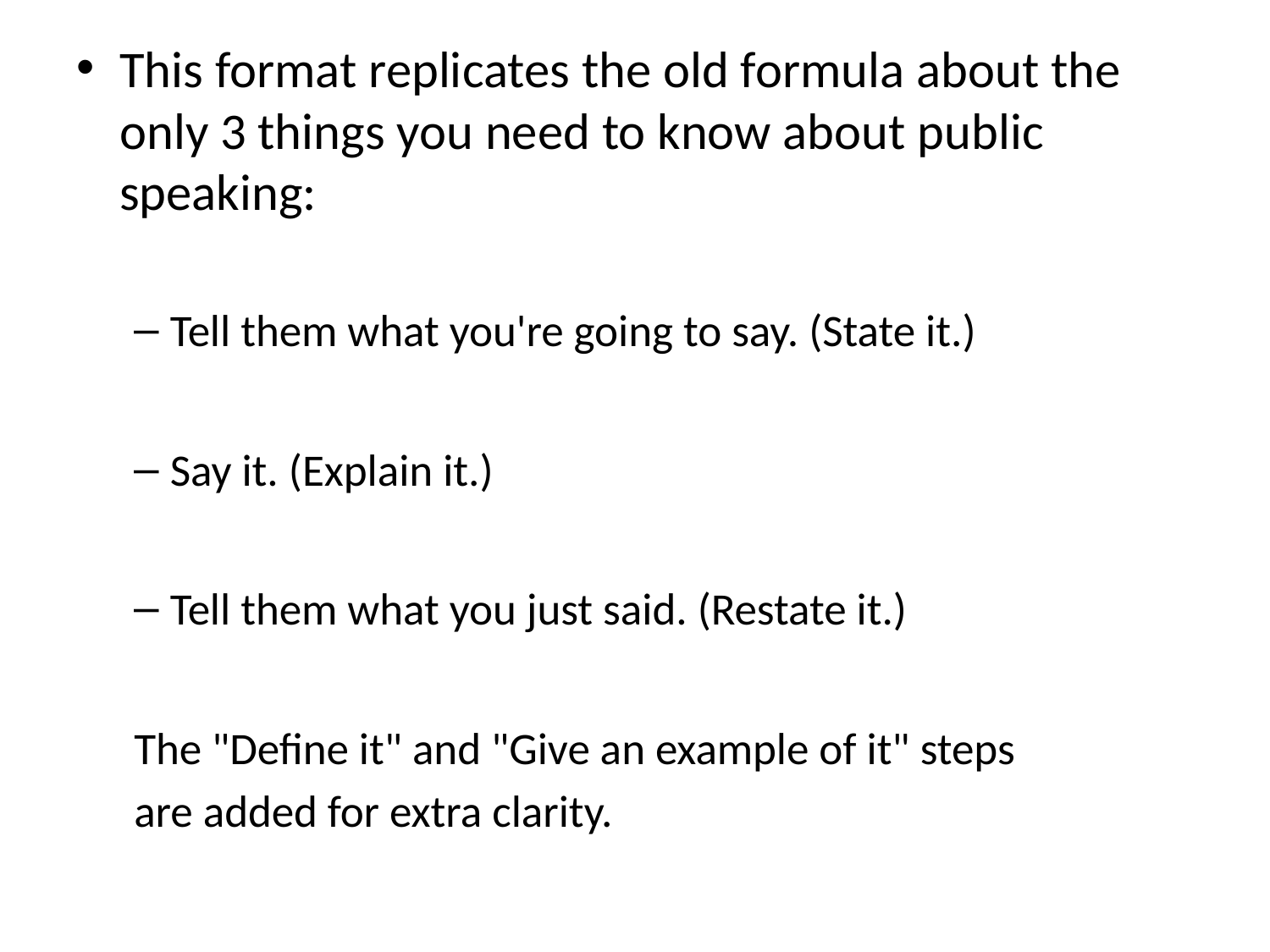

This format replicates the old formula about the only 3 things you need to know about public speaking:

Tell them what you're going to say. (State it.)

Say it. (Explain it.)

Tell them what you just said. (Restate it.)

The "Define it" and "Give an example of it" steps
are added for extra clarity.